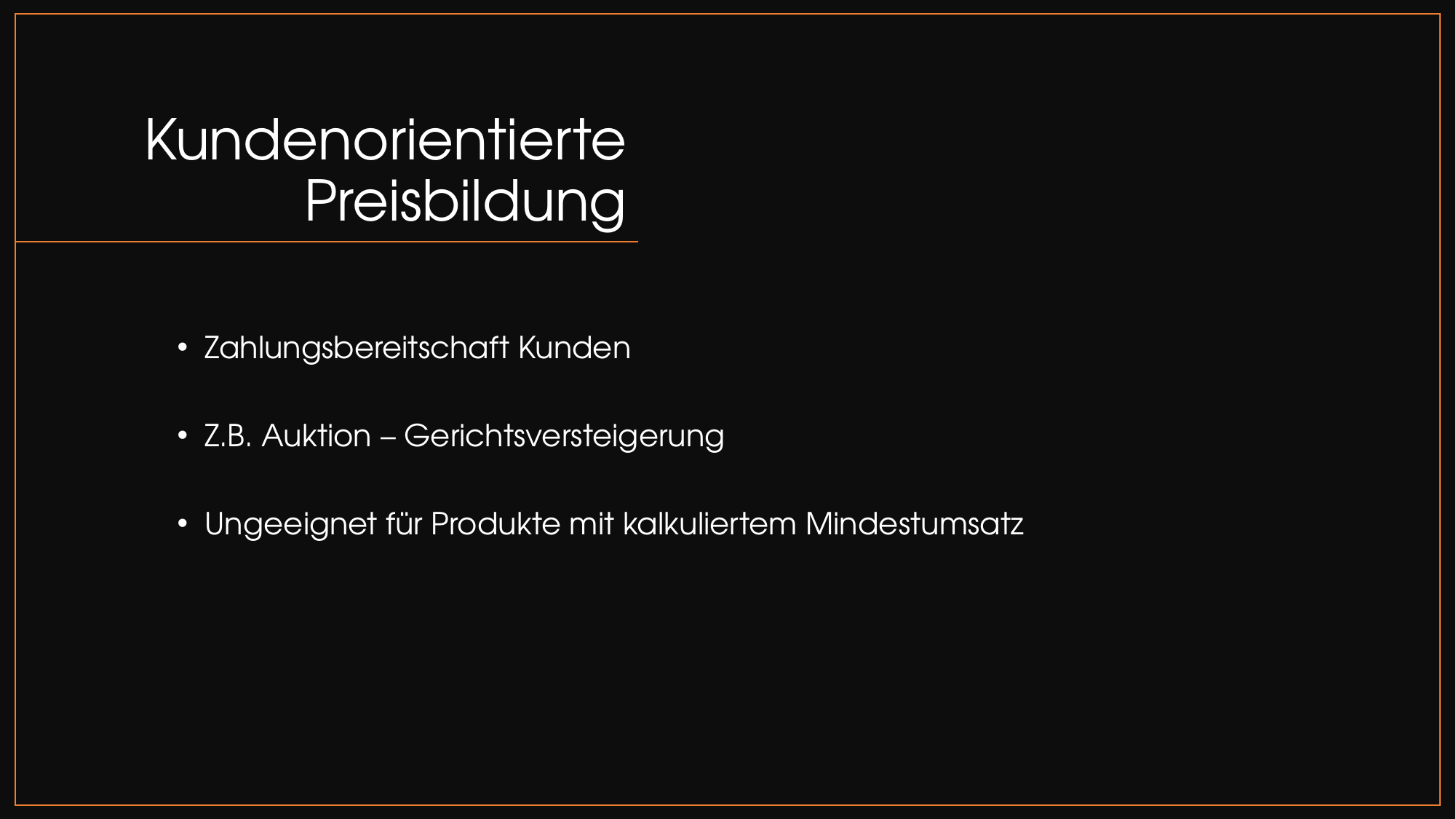

# Kundenorientierte Preisbildung
Zahlungsbereitschaft Kunden
Z.B. Auktion – Gerichtsversteigerung
Ungeeignet für Produkte mit kalkuliertem Mindestumsatz